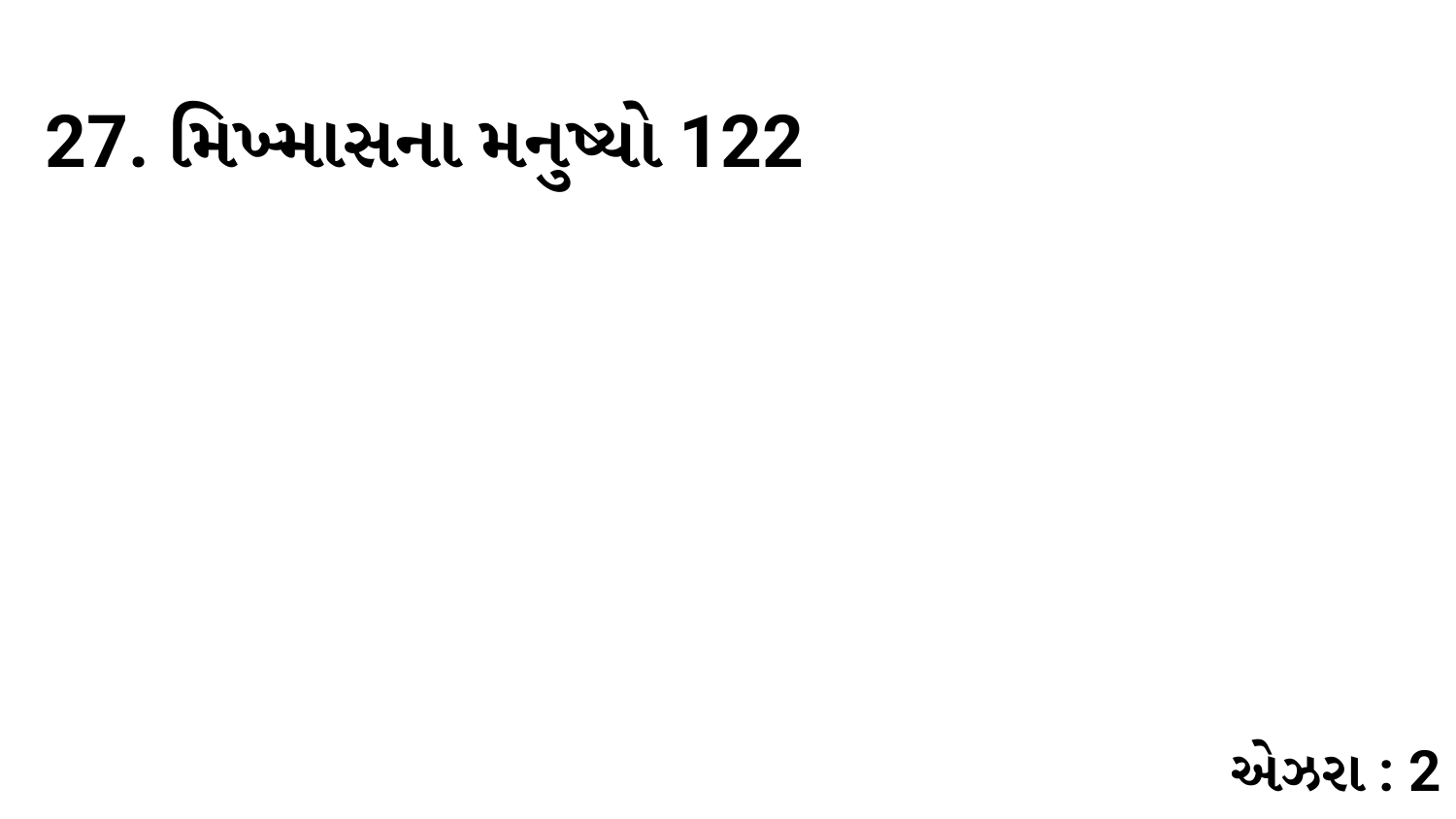

27. મિખ્માસના મનુષ્યો 122
એઝરા : 2